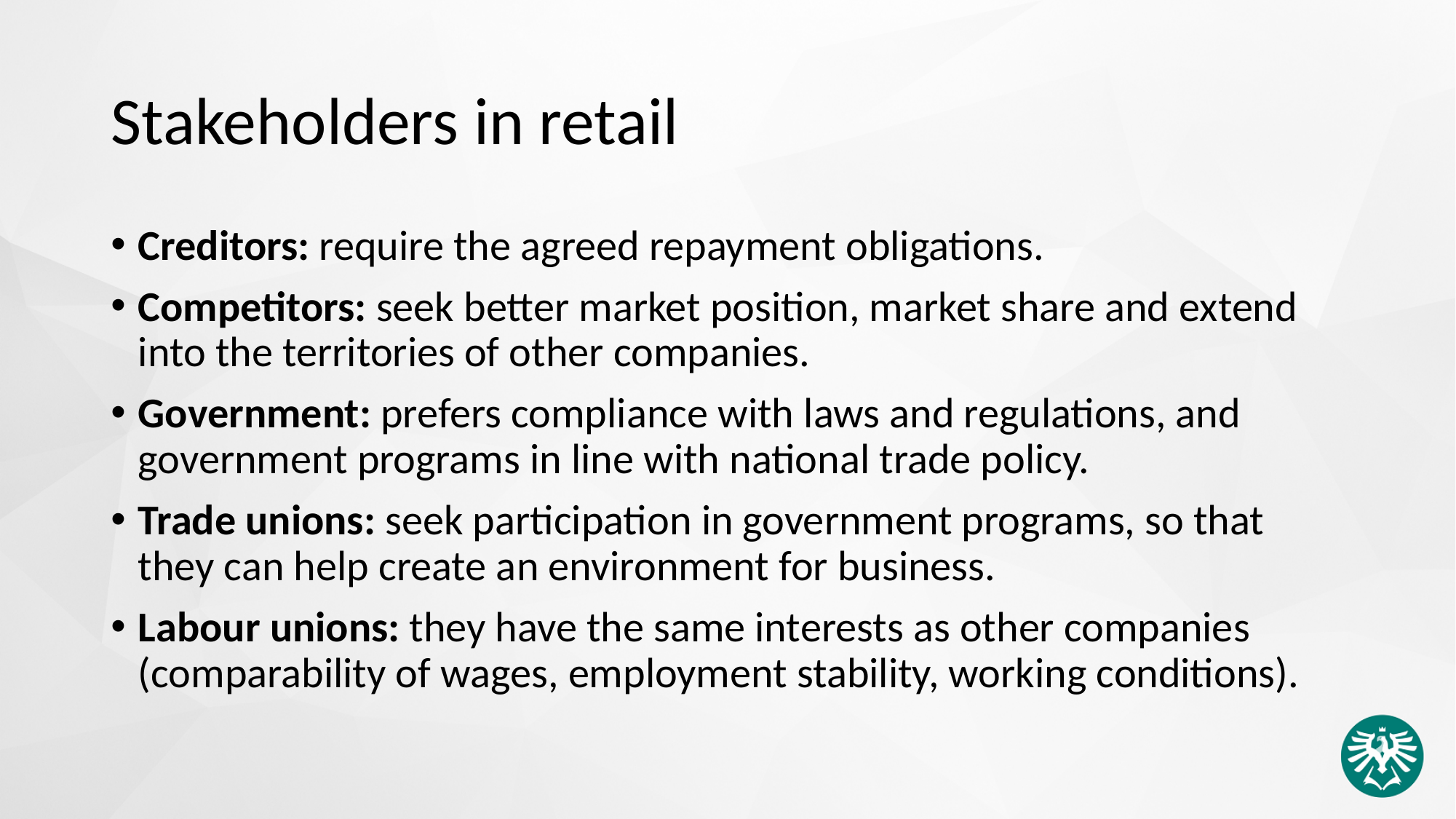

# Stakeholders in retail
Creditors: require the agreed repayment obligations.
Competitors: seek better market position, market share and extend into the territories of other companies.
Government: prefers compliance with laws and regulations, and government programs in line with national trade policy.
Trade unions: seek participation in government programs, so that they can help create an environment for business.
Labour unions: they have the same interests as other companies (comparability of wages, employment stability, working conditions).